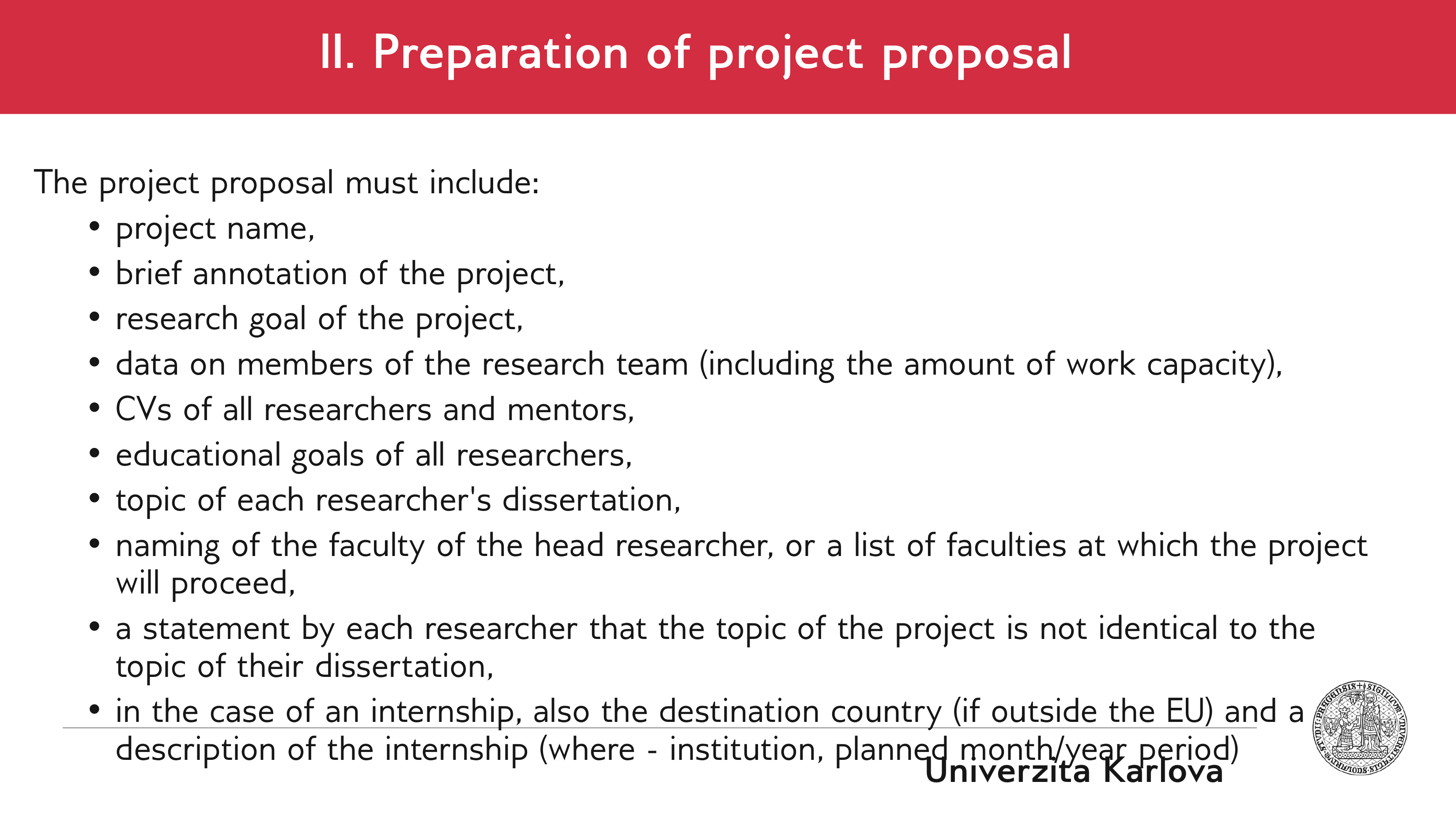

# II. Preparation of project proposal

The project proposal must include:
project name,
brief annotation of the project,
research goal of the project,
data on members of the research team (including the amount of work capacity),
CVs of all researchers and mentors,
educational goals of all researchers,
topic of each researcher's dissertation,
naming of the faculty of the head researcher, or a list of faculties at which the project will proceed,
a statement by each researcher that the topic of the project is not identical to the topic of their dissertation,
in the case of an internship, also the destination country (if outside the EU) and a description of the internship (where - institution, planned month/year period)